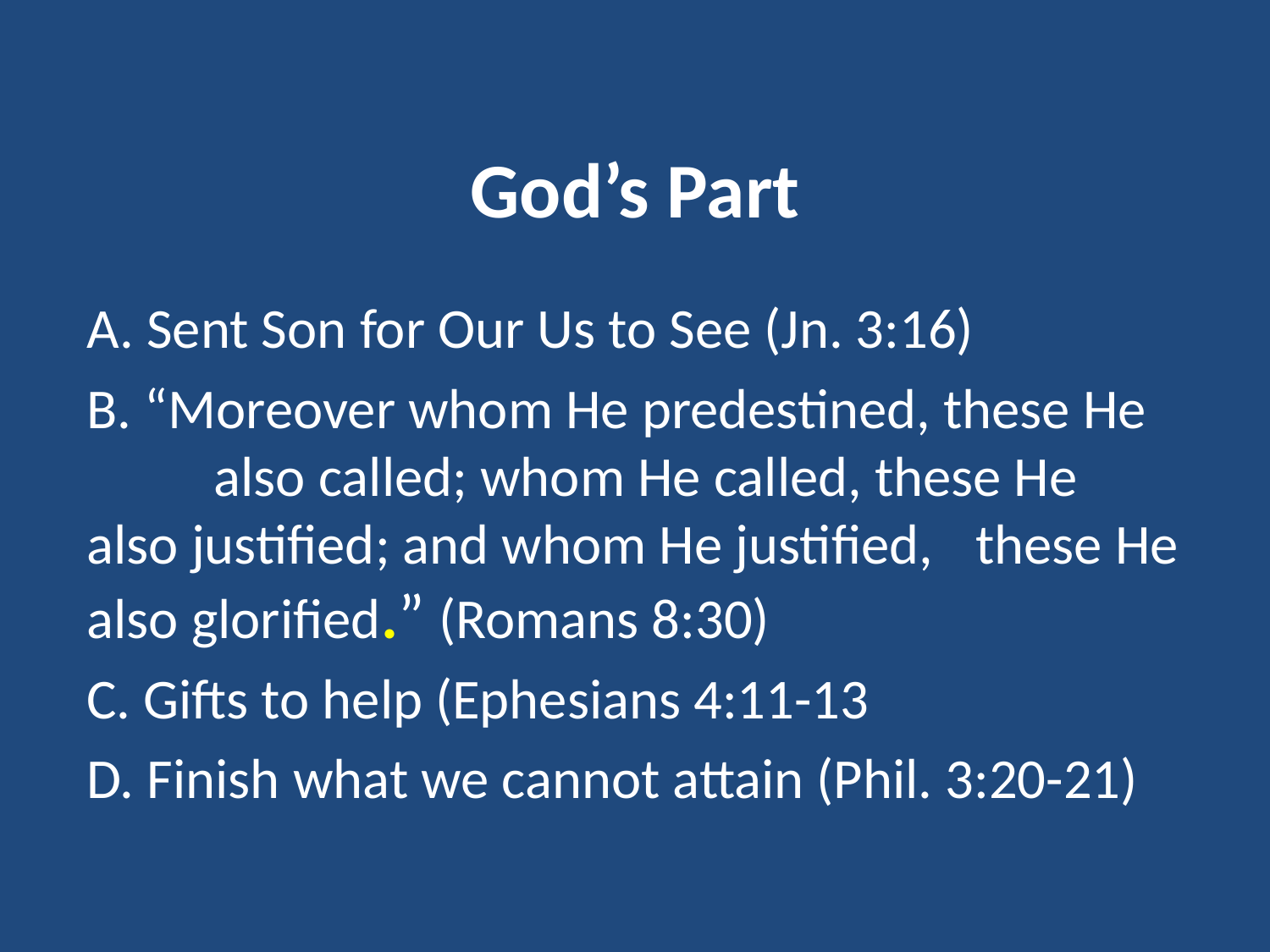

# God’s Part
A. Sent Son for Our Us to See (Jn. 3:16)
B. “Moreover whom He predestined, these He 	also called; whom He called, these He 	also justified; and whom He justified, 	these He also glorified.” (Romans 8:30)
C. Gifts to help (Ephesians 4:11-13
D. Finish what we cannot attain (Phil. 3:20-21)